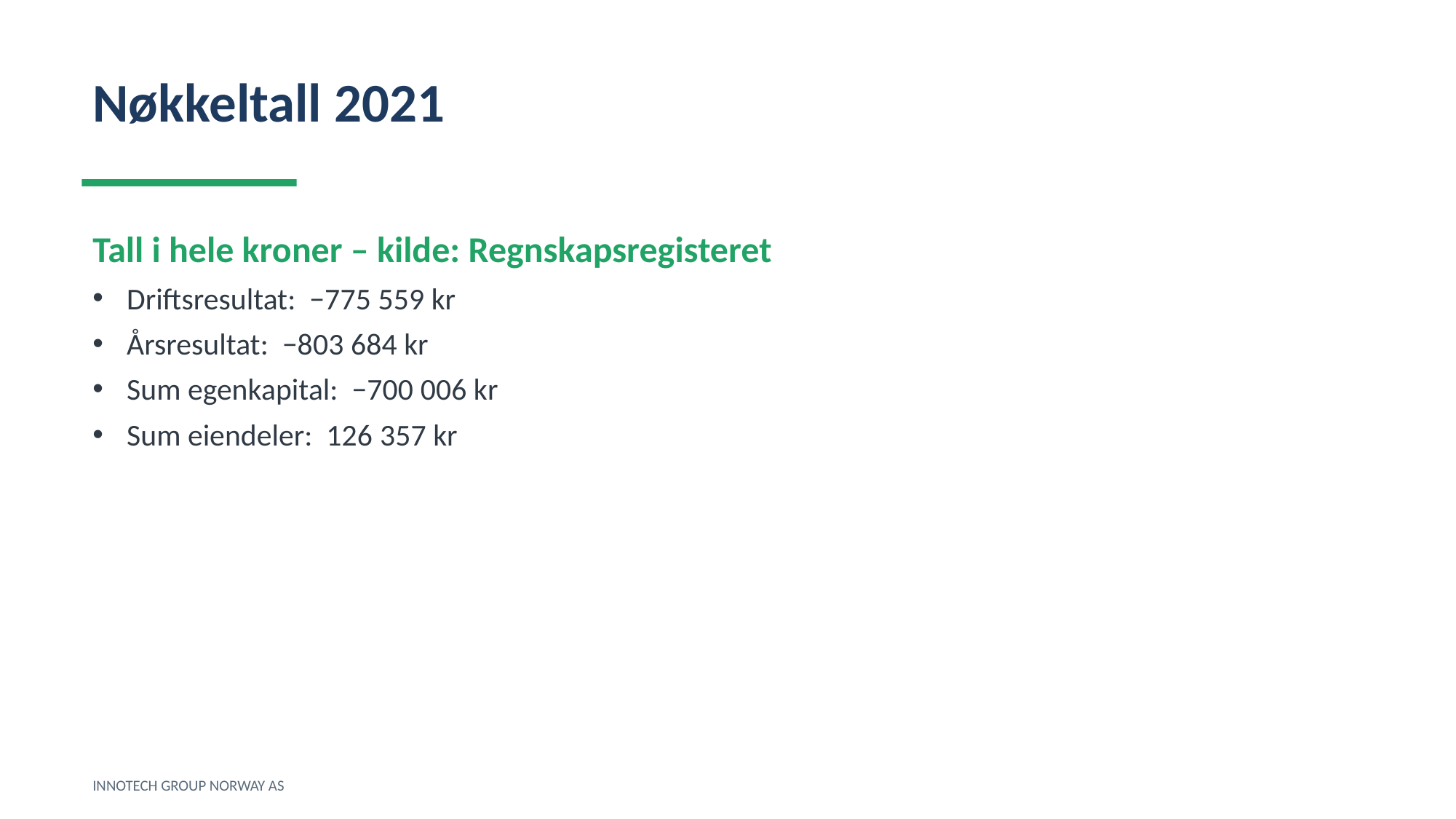

Nøkkeltall 2021

Tall i hele kroner – kilde: Regnskapsregisteret
Driftsresultat:  −775 559 kr
Årsresultat:  −803 684 kr
Sum egenkapital:  −700 006 kr
Sum eiendeler:  126 357 kr
INNOTECH GROUP NORWAY AS